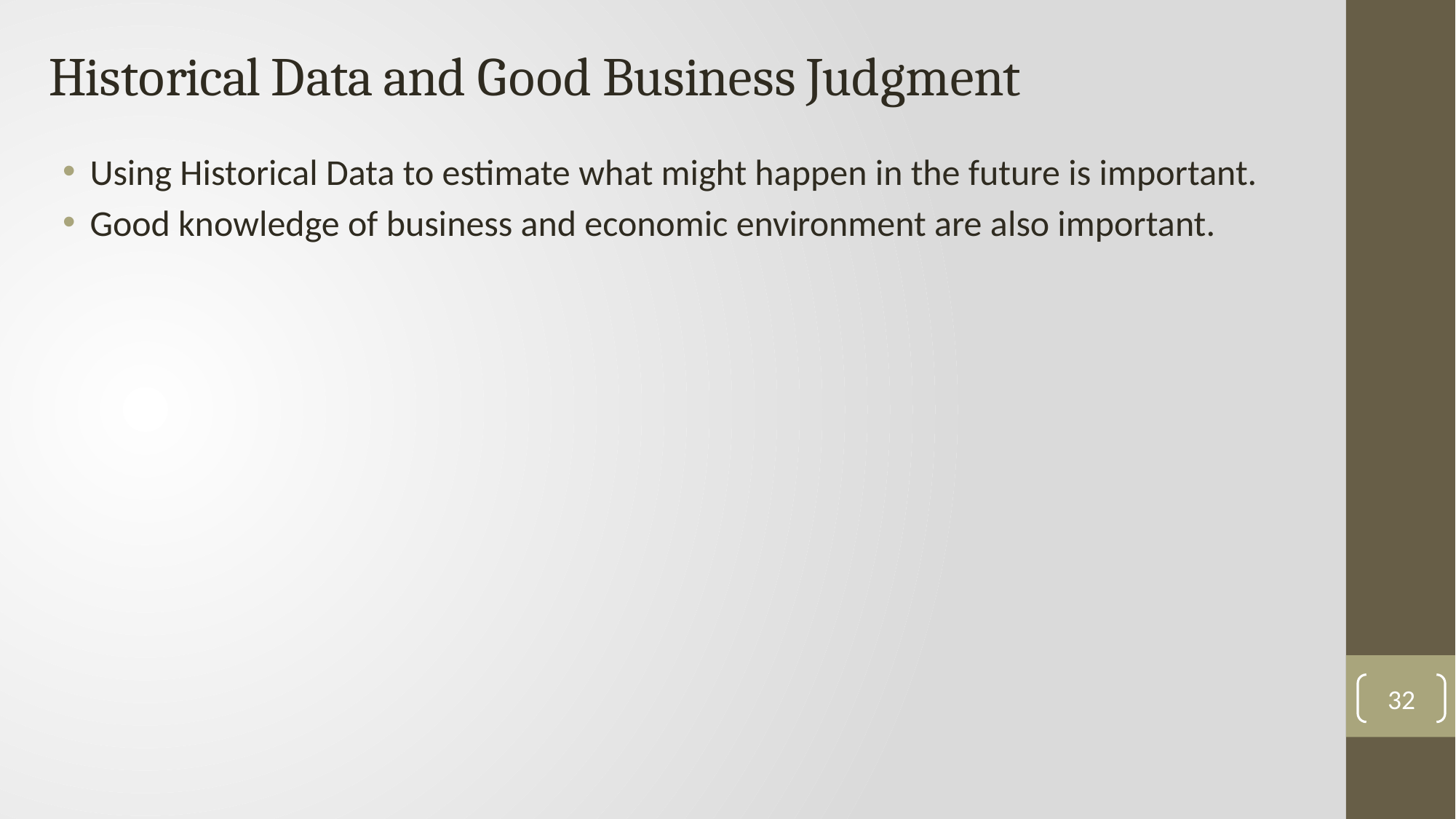

# Historical Data and Good Business Judgment
Using Historical Data to estimate what might happen in the future is important.
Good knowledge of business and economic environment are also important.

32